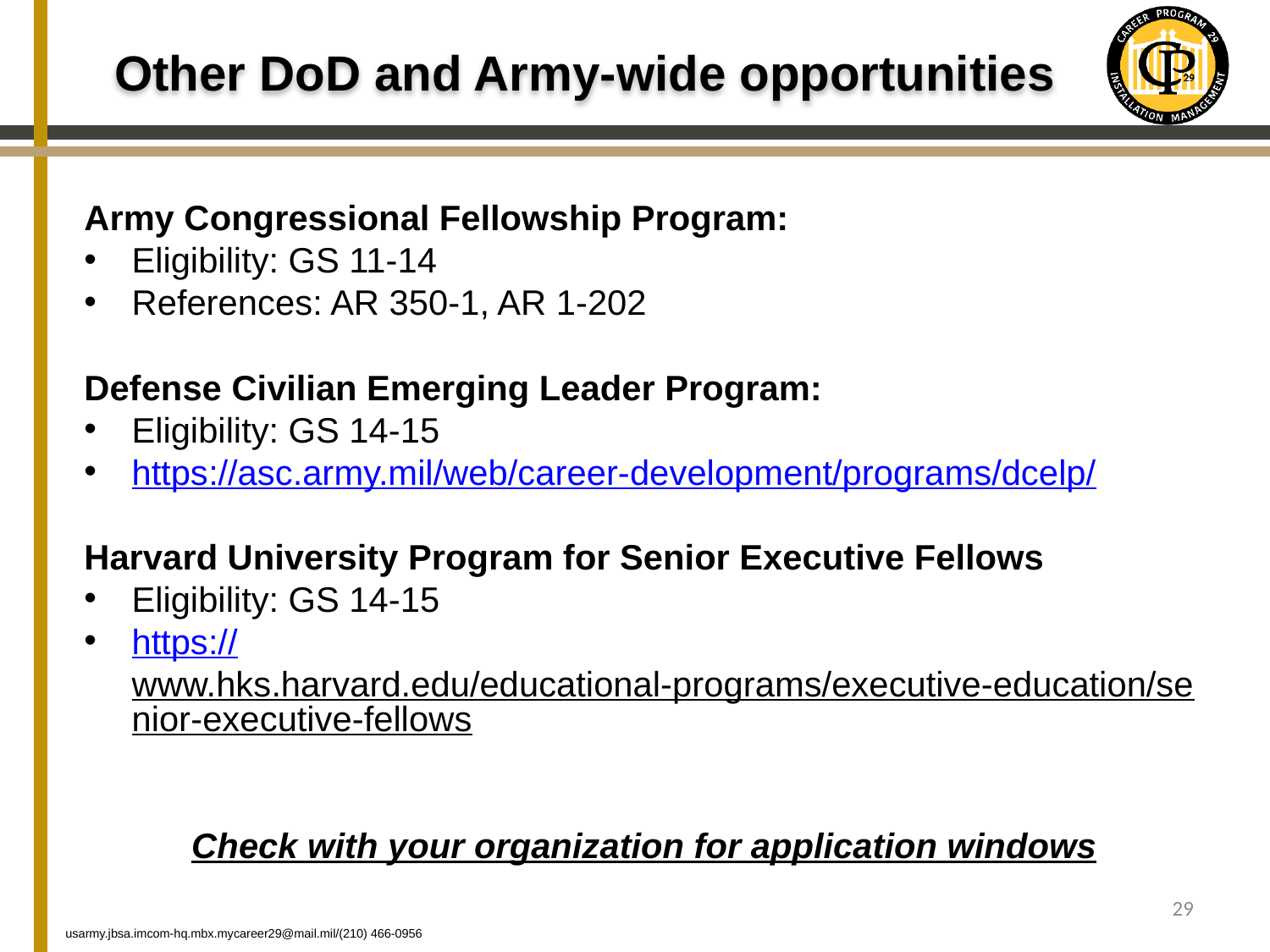

# Other DoD and Army-wide opportunities
Army Congressional Fellowship Program:
Eligibility: GS 11-14
References: AR 350-1, AR 1-202

Defense Civilian Emerging Leader Program:
Eligibility: GS 14-15
https://asc.army.mil/web/career-development/programs/dcelp/

Harvard University Program for Senior Executive Fellows
Eligibility: GS 14-15
https://www.hks.harvard.edu/educational-programs/executive-education/senior-executive-fellows

Check with your organization for application windows

29
usarmy.jbsa.imcom-hq.mbx.mycareer29@mail.mil/(210) 466-0956